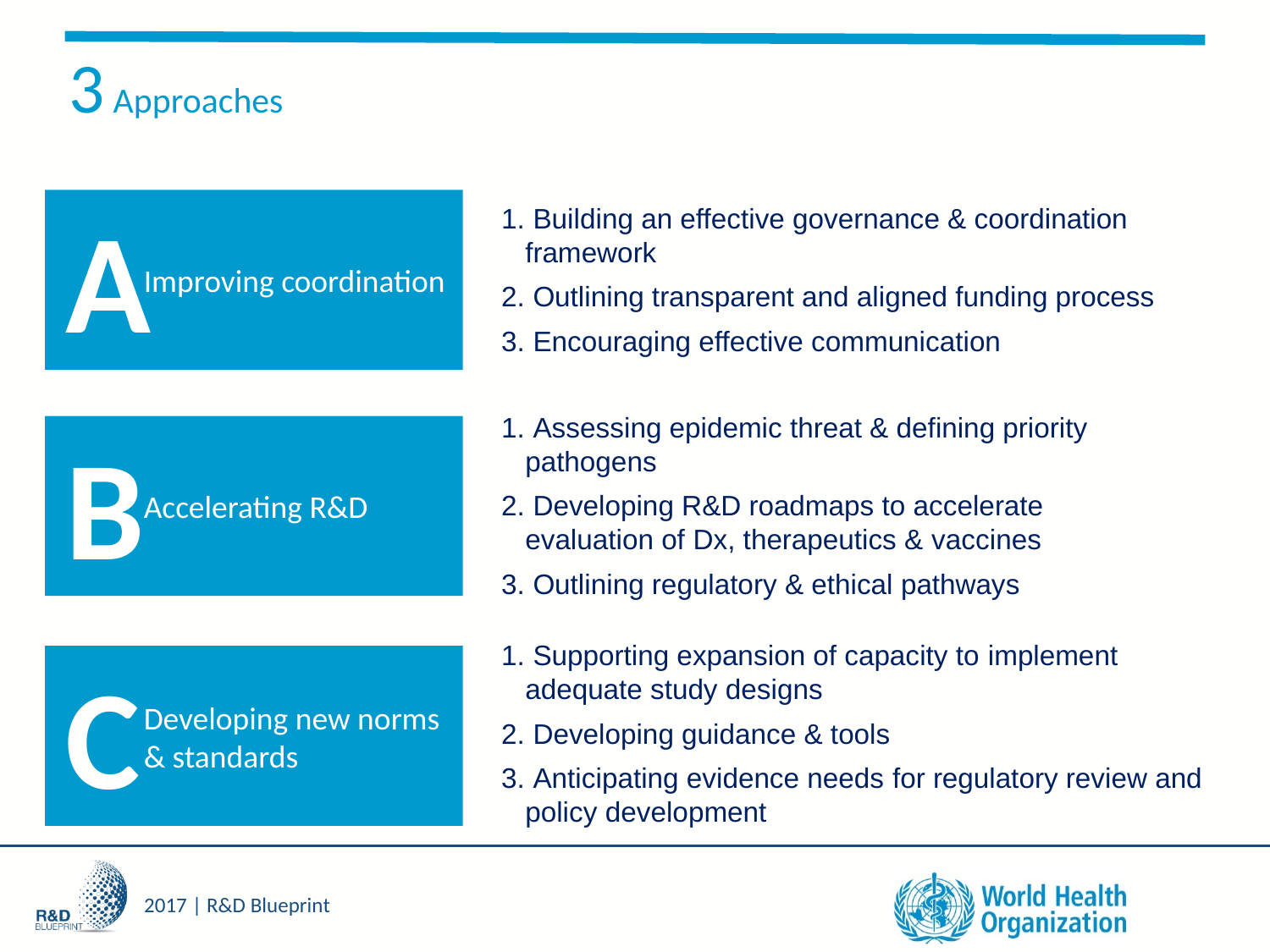

# 3 Approaches
A
            Improving coordination
B

            Accelerating R&D

C
            Developing new norms
            & standards
 Building an effective governance & coordination framework
 Outlining transparent and aligned funding process
 Encouraging effective communication
 Assessing epidemic threat & defining priority pathogens
 Developing R&D roadmaps to accelerate evaluation of Dx, therapeutics & vaccines
 Outlining regulatory & ethical pathways
 Supporting expansion of capacity to implement adequate study designs
 Developing guidance & tools
 Anticipating evidence needs for regulatory review and policy development